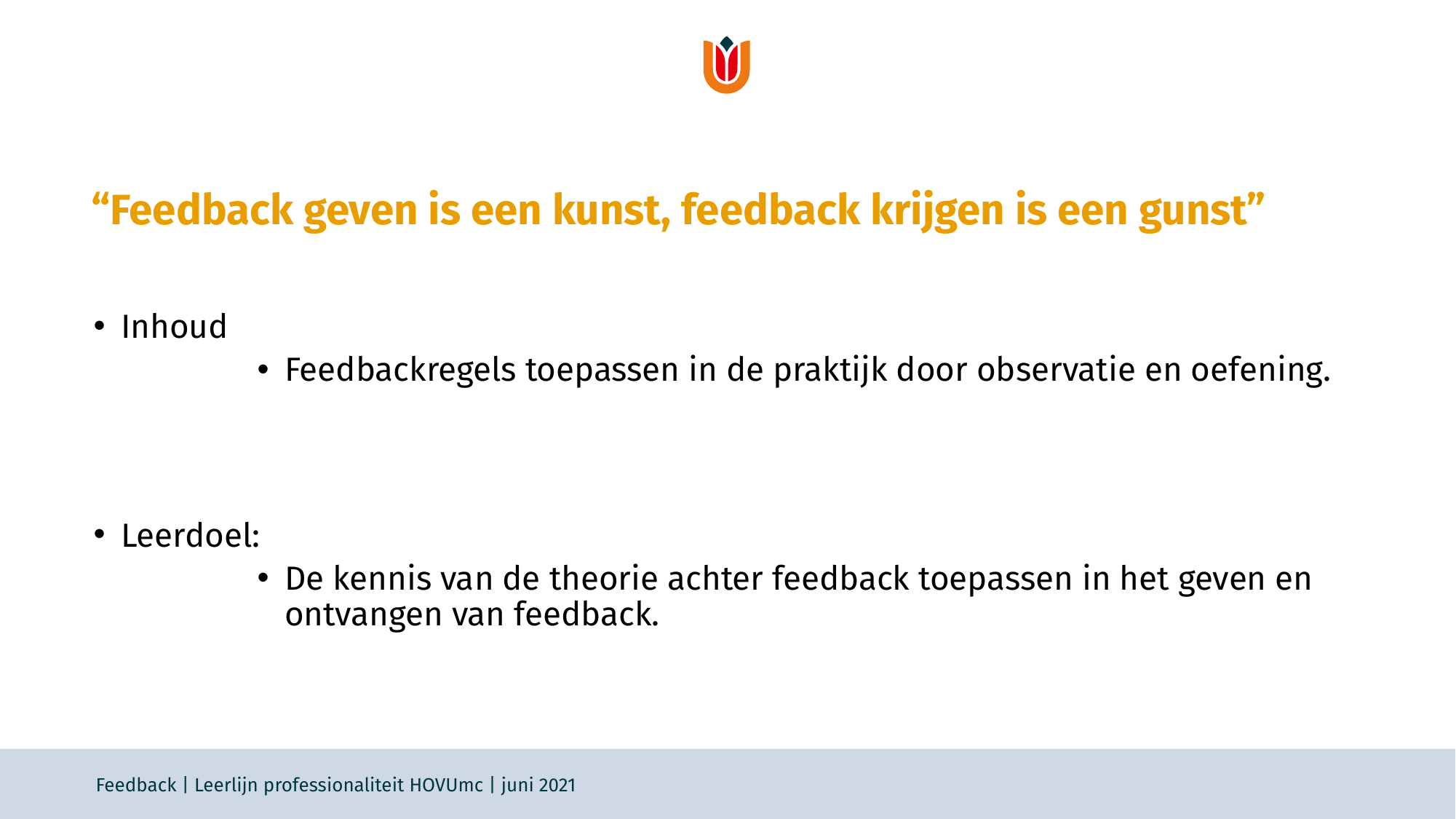

# “Feedback geven is een kunst, feedback krijgen is een gunst”
Inhoud
Feedbackregels toepassen in de praktijk door observatie en oefening.

Leerdoel:
De kennis van de theorie achter feedback toepassen in het geven en ontvangen van feedback.
Feedback | Leerlijn professionaliteit HOVUmc | juni 2021